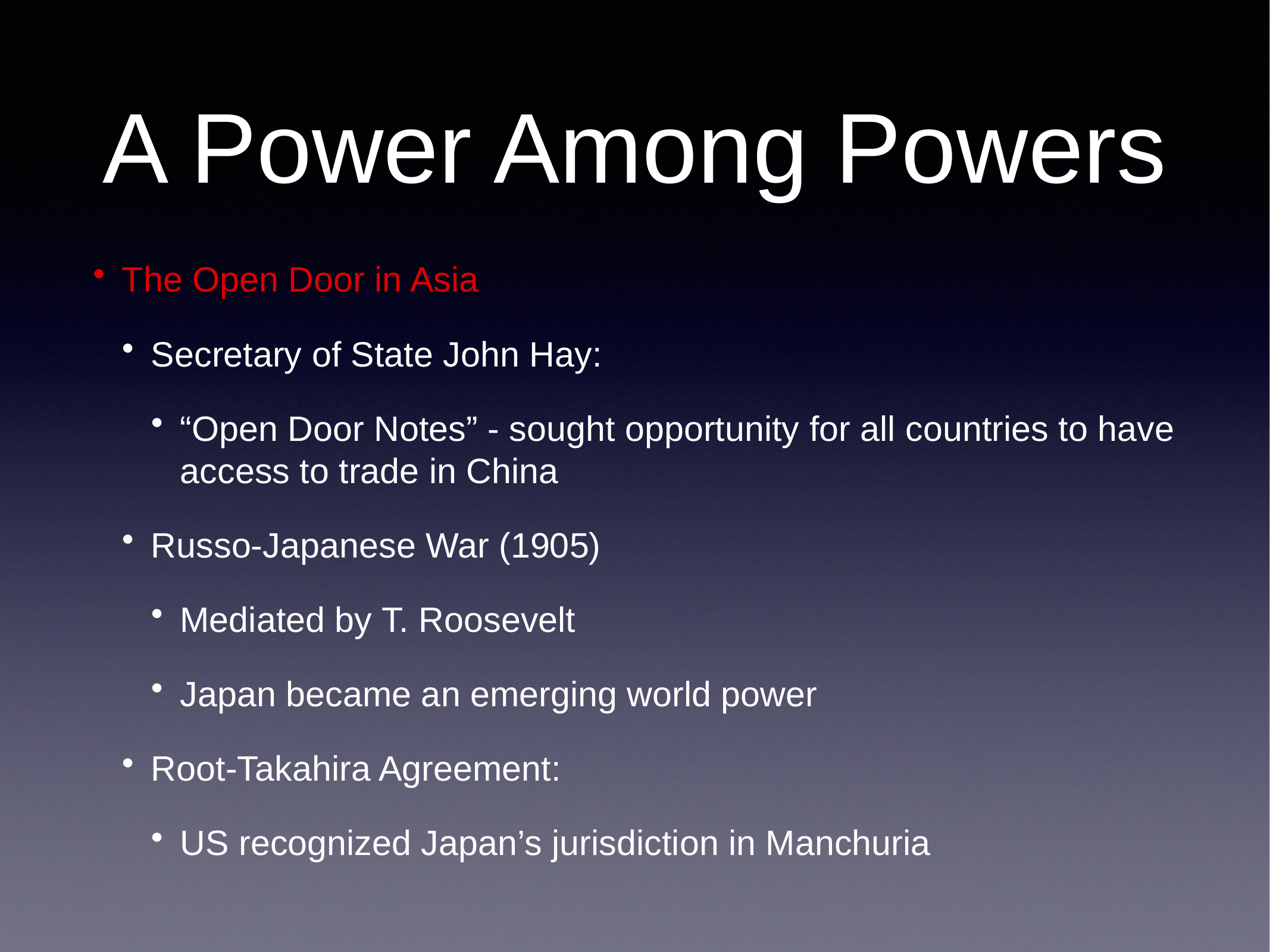

# A Power Among Powers
The Open Door in Asia
Secretary of State John Hay:
“Open Door Notes” - sought opportunity for all countries to have access to trade in China
Russo-Japanese War (1905)
Mediated by T. Roosevelt
Japan became an emerging world power
Root-Takahira Agreement:
US recognized Japan’s jurisdiction in Manchuria